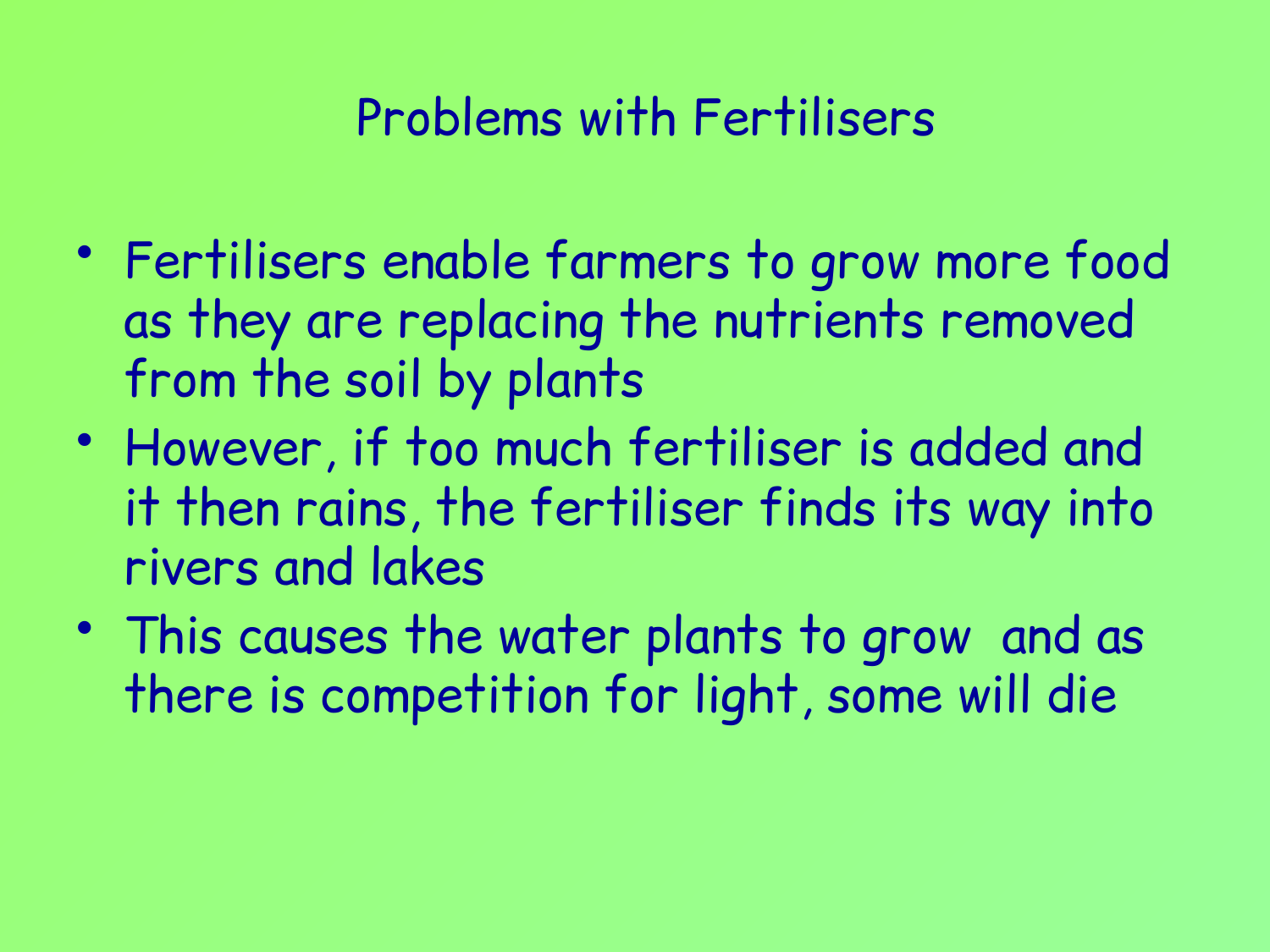

# Problems with Fertilisers
Fertilisers enable farmers to grow more food as they are replacing the nutrients removed from the soil by plants
However, if too much fertiliser is added and it then rains, the fertiliser finds its way into rivers and lakes
This causes the water plants to grow  and as there is competition for light, some will die